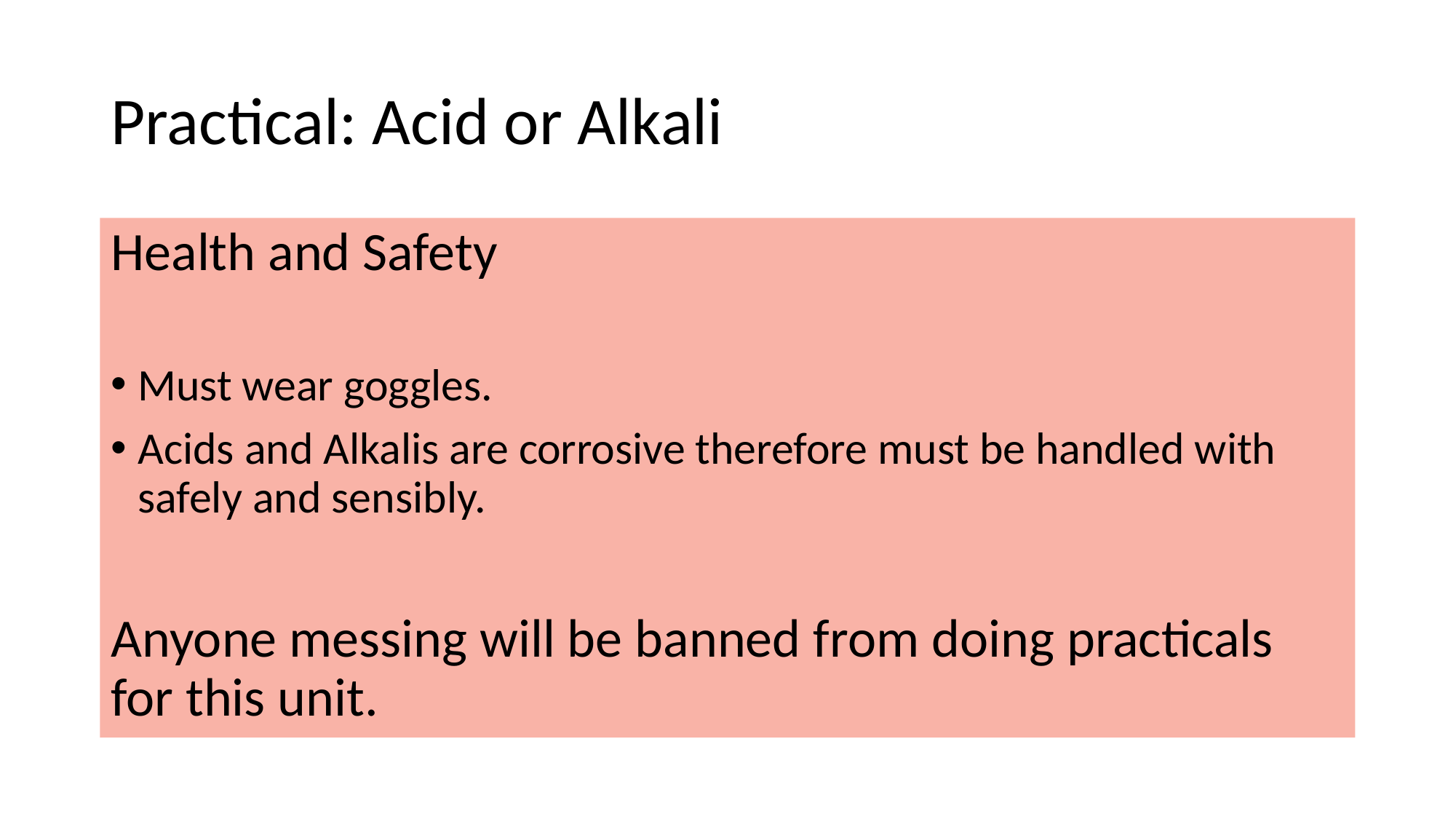

# Practical: Acid or Alkali
Health and Safety
Must wear goggles.
Acids and Alkalis are corrosive therefore must be handled with safely and sensibly.

Anyone messing will be banned from doing practicals for this unit.